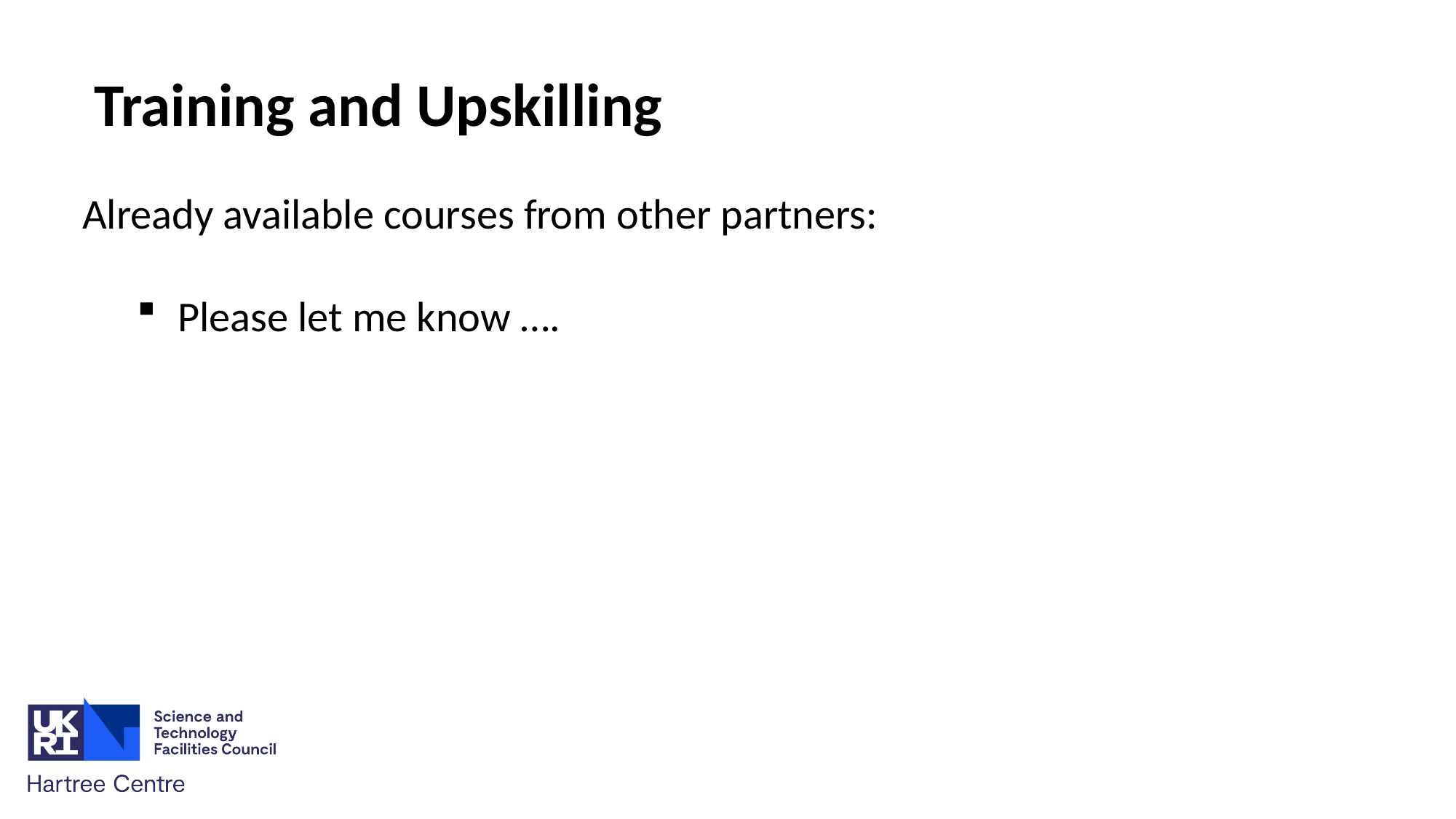

Training and Upskilling
Already available courses from other partners:

Please let me know ….

AI & modelling
Software engineering
Emerging Technologies